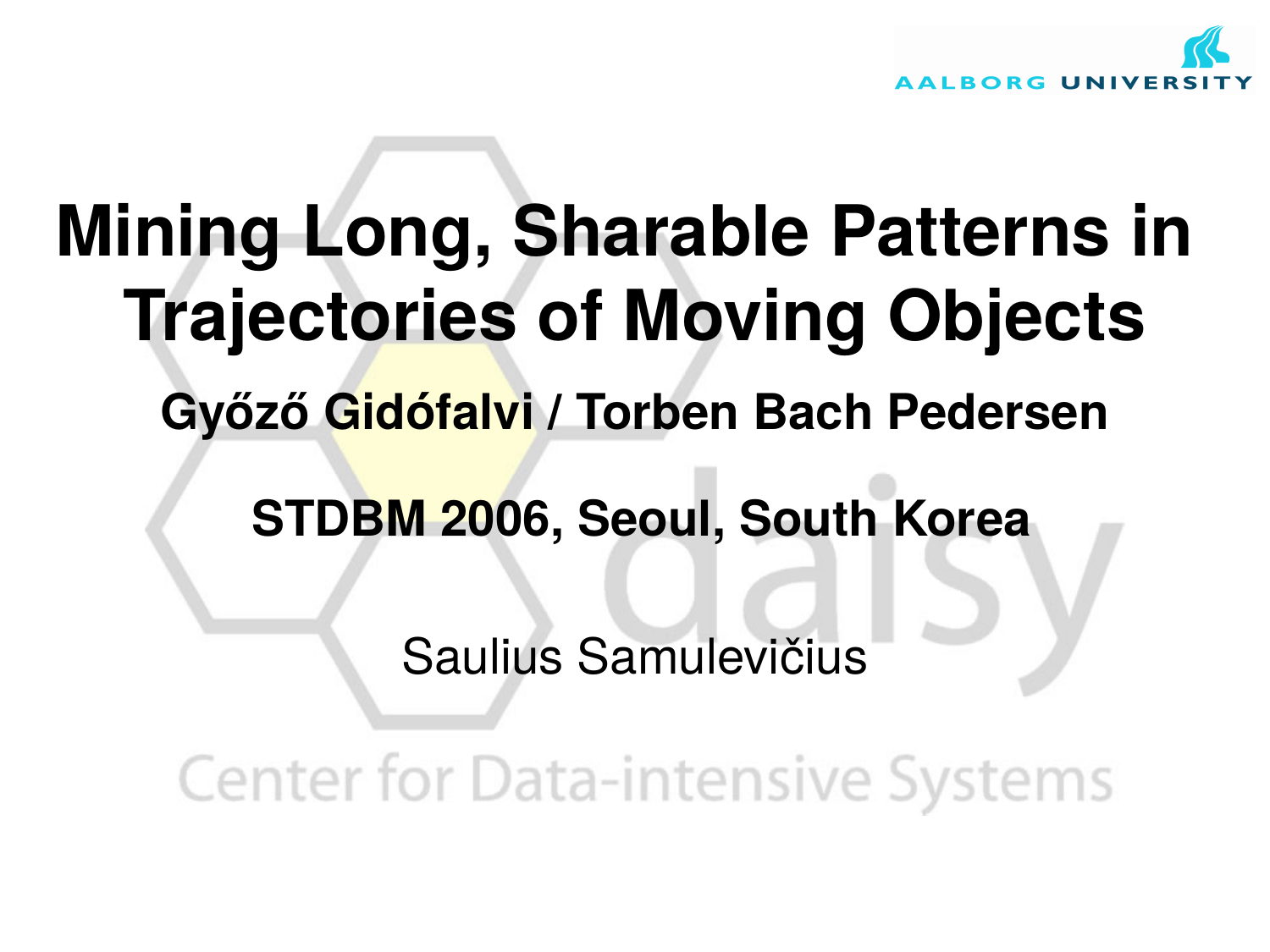

# Mining Long, Sharable Patterns in Trajectories of Moving Objects Győző Gidófalvi / Torben Bach Pedersen
 STDBM 2006, Seoul, South Korea

Saulius Samulevičius